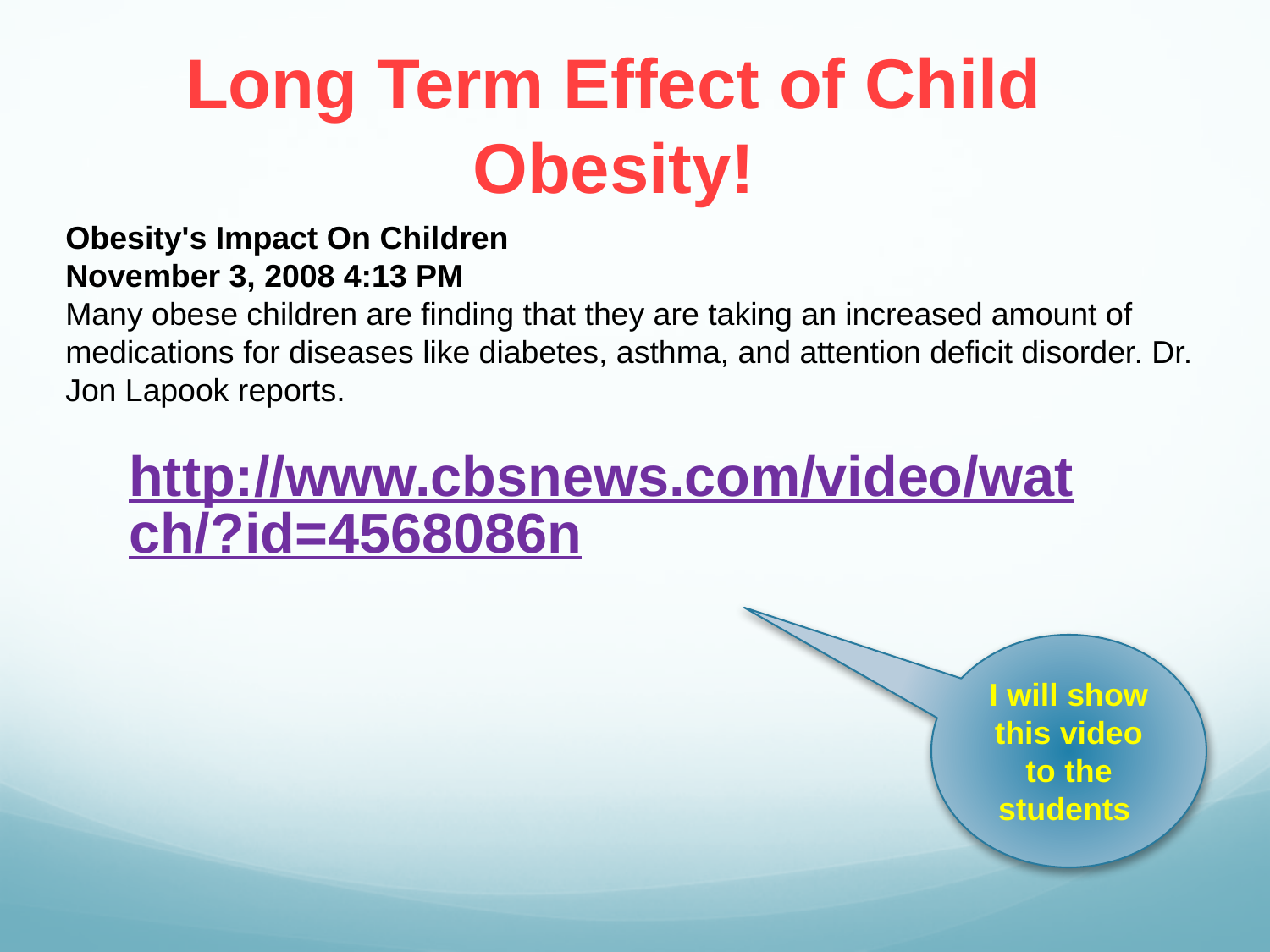

Long Term Effect of Child Obesity!

Obesity's Impact On Children
November 3, 2008 4:13 PM
Many obese children are finding that they are taking an increased amount of medications for diseases like diabetes, asthma, and attention deficit disorder. Dr. Jon Lapook reports.
http://www.cbsnews.com/video/watch/?id=4568086n
I will show this video to the students